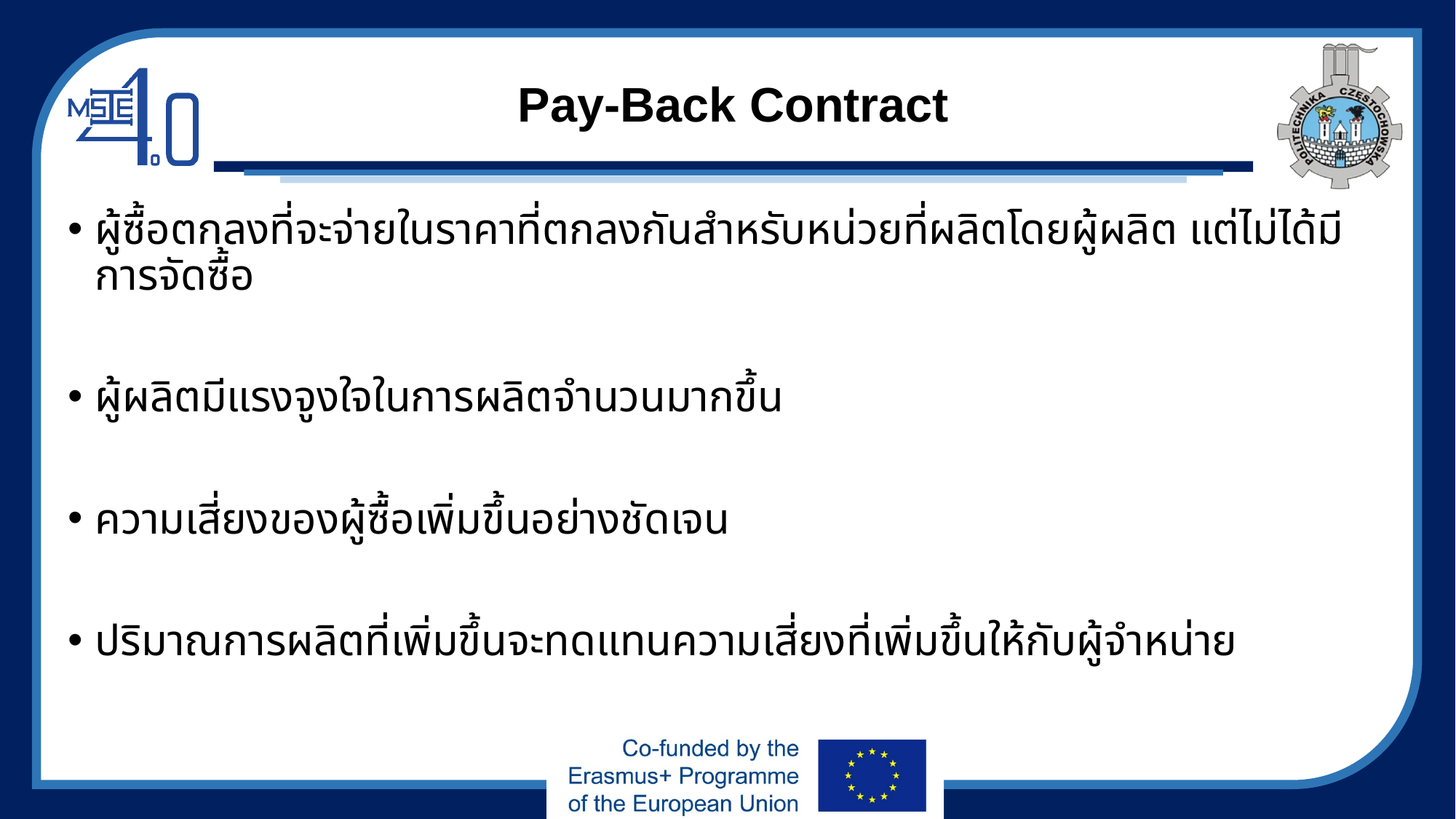

# Pay-Back Contract
ผู้ซื้อตกลงที่จะจ่ายในราคาที่ตกลงกันสำหรับหน่วยที่ผลิตโดยผู้ผลิต แต่ไม่ได้มีการจัดซื้อ

ผู้ผลิตมีแรงจูงใจในการผลิตจำนวนมากขึ้น

ความเสี่ยงของผู้ซื้อเพิ่มขึ้นอย่างชัดเจน

ปริมาณการผลิตที่เพิ่มขึ้นจะทดแทนความเสี่ยงที่เพิ่มขึ้นให้กับผู้จำหน่าย